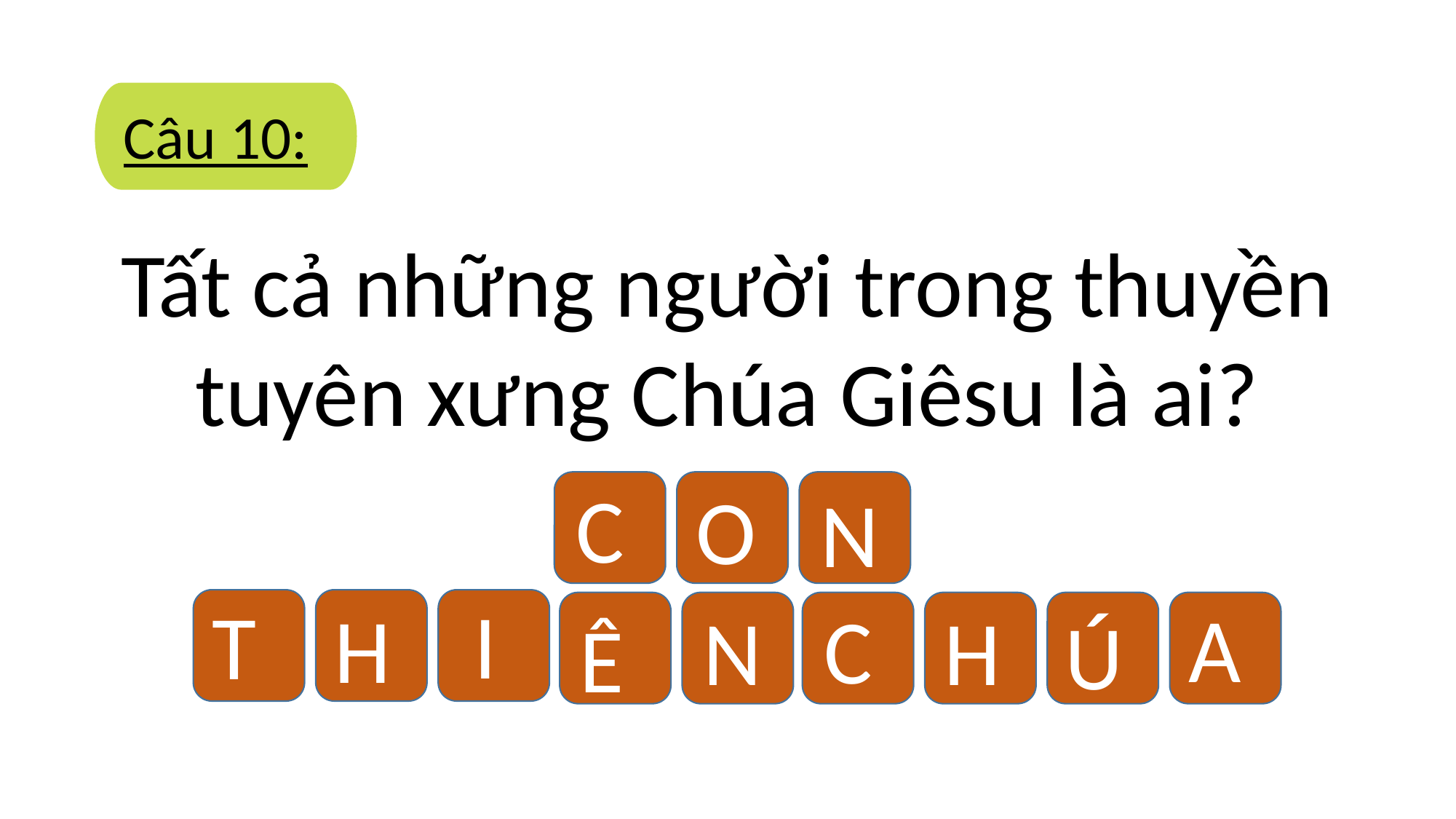

Câu 10:
Tất cả những người trong thuyền tuyên xưng Chúa Giêsu là ai?
C
O
N

I
T
A
H
C
N
H

Ú
Ê